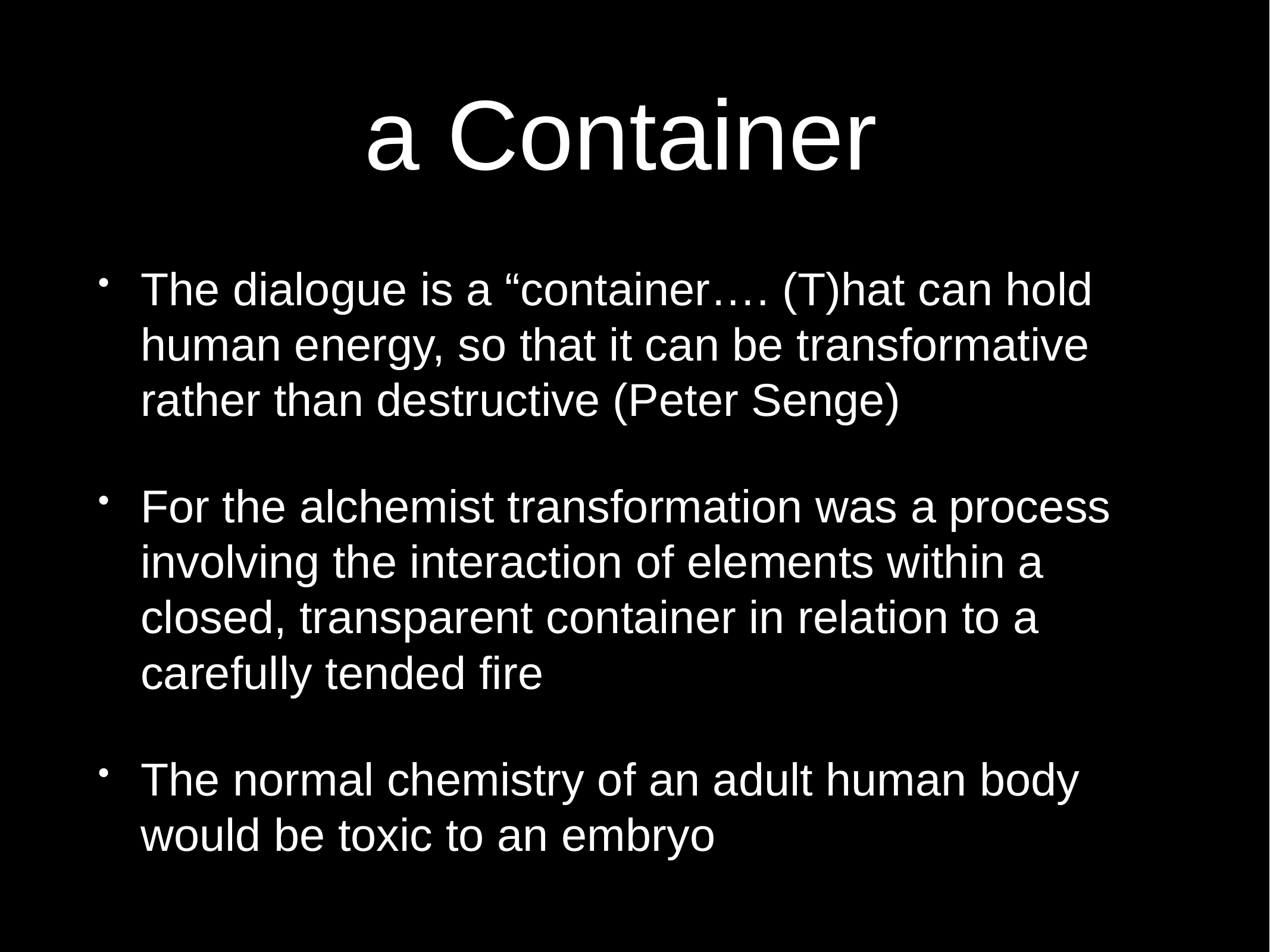

# a Container
The dialogue is a “container…. (T)hat can hold human energy, so that it can be transformative rather than destructive (Peter Senge)
For the alchemist transformation was a process involving the interaction of elements within a closed, transparent container in relation to a carefully tended fire
The normal chemistry of an adult human body would be toxic to an embryo